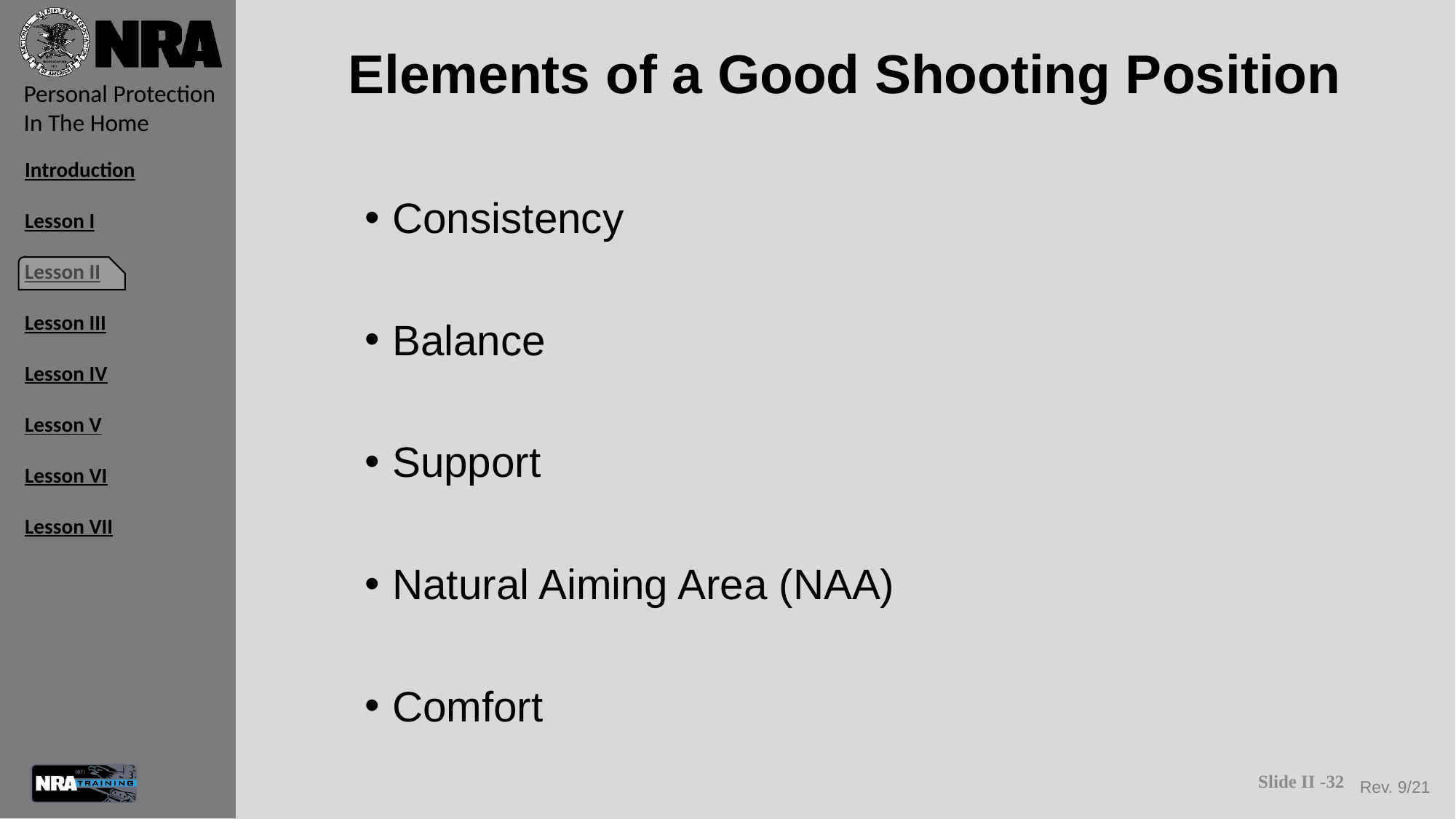

# Elements of a Good Shooting Position
Consistency

Balance

Support

Natural Aiming Area (NAA)

Comfort

Slide II -32